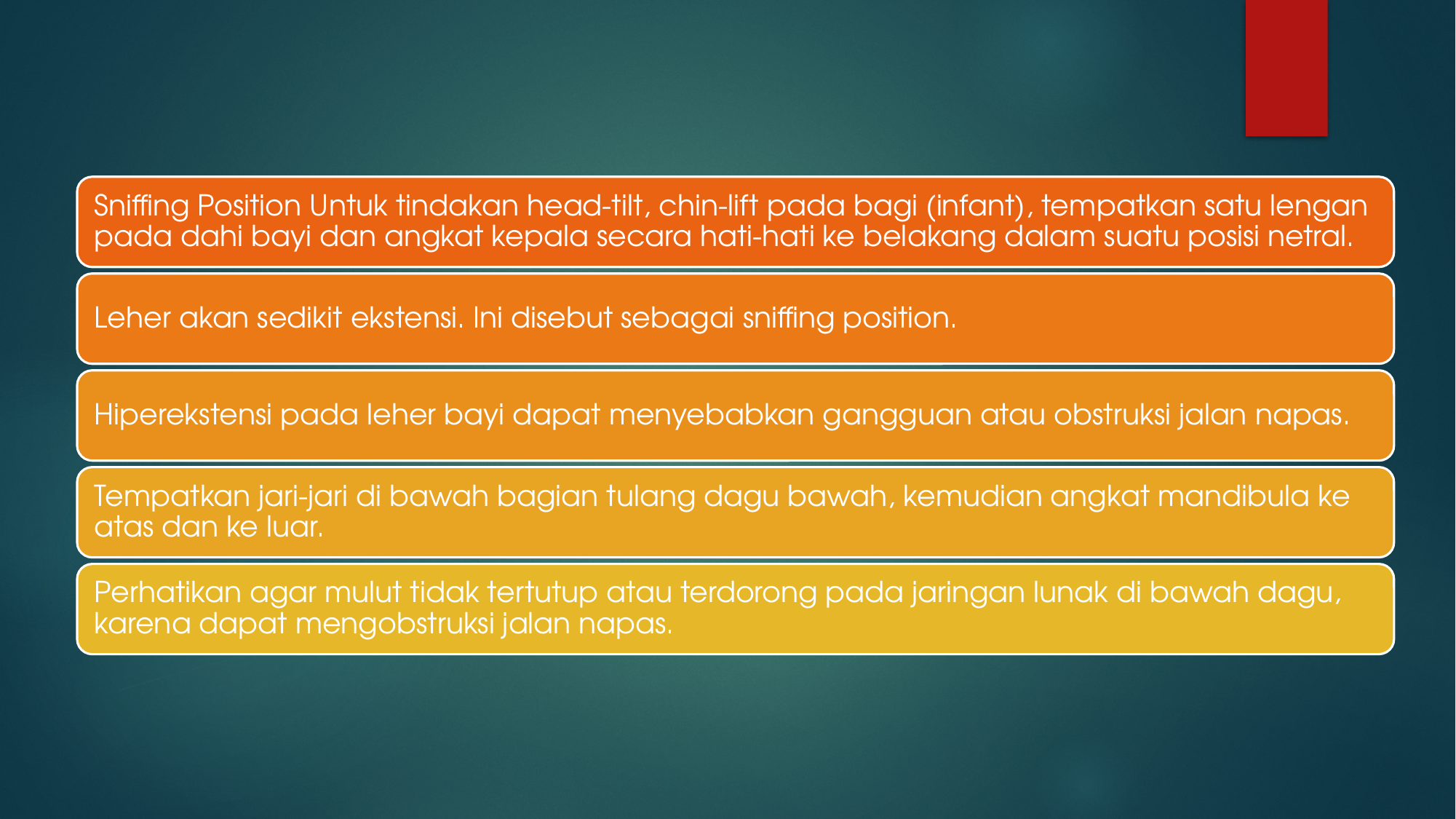

Sniffing Position Untuk tindakan head-tilt, chin-lift pada bagi (infant), tempatkan satu lengan pada dahi bayi dan angkat kepala secara hati-hati ke belakang dalam suatu posisi netral.
Leher akan sedikit ekstensi. Ini disebut sebagai sniffing position.
Hiperekstensi pada leher bayi dapat menyebabkan gangguan atau obstruksi jalan napas.
Tempatkan jari-jari di bawah bagian tulang dagu bawah, kemudian angkat mandibula ke atas dan ke luar.
Perhatikan agar mulut tidak tertutup atau terdorong pada jaringan lunak di bawah dagu, karena dapat mengobstruksi jalan napas.